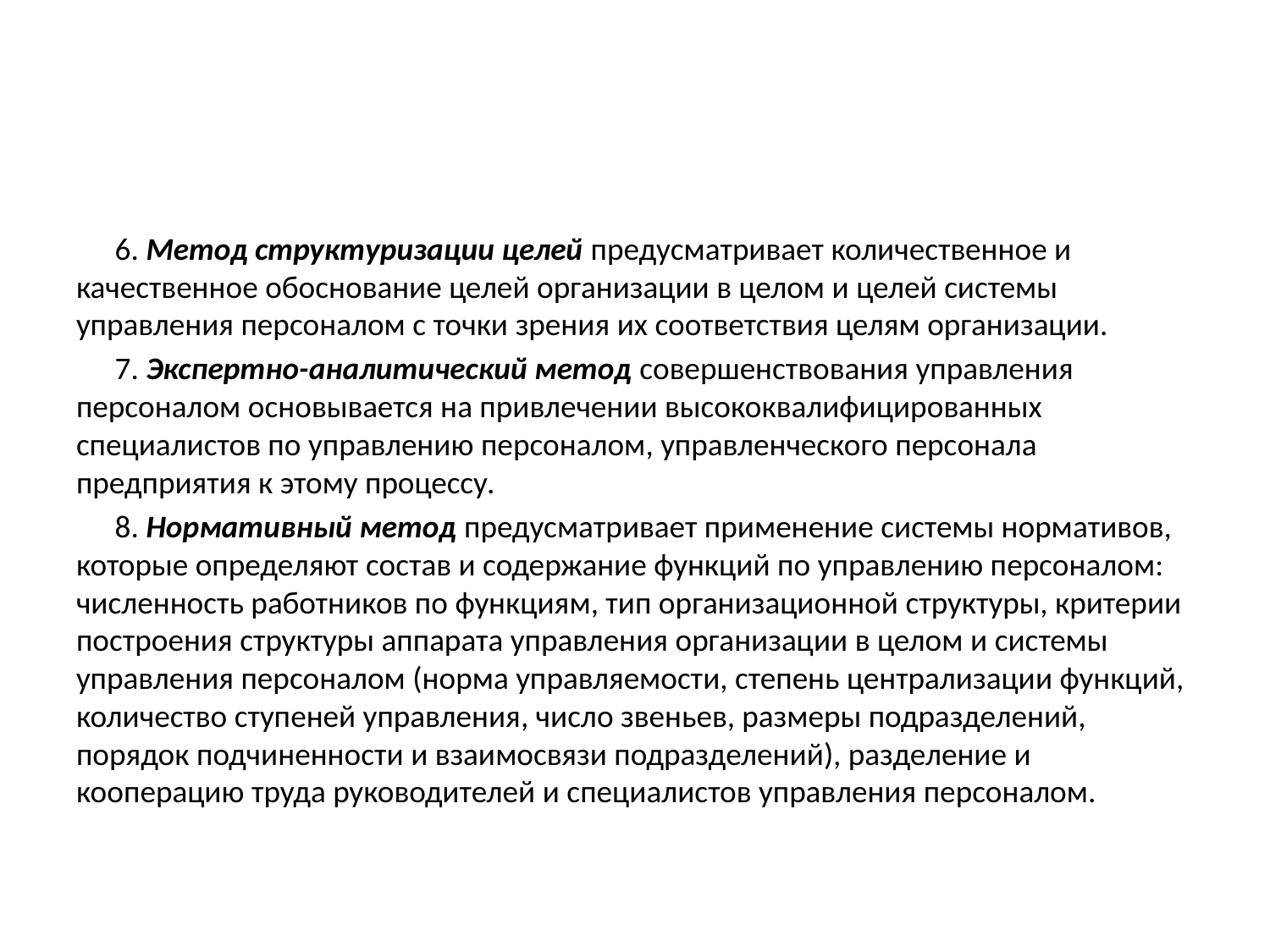

#
6. Метод структуризации целей предусматривает количественное и качественное обоснование целей организации в целом и целей системы управления персоналом с точки зрения их соответствия целям организации.
7. Экспертно-аналитический метод совершенствования управления персоналом основывается на привлечении высококвалифицированных специалистов по управлению персоналом, управленческого персонала предприятия к этому процессу.
8. Нормативный метод предусматривает применение системы нормативов, которые определяют состав и содержание функций по управлению персоналом: численность работников по функциям, тип организационной структуры, критерии построения структуры аппарата управления организации в целом и системы управления персоналом (норма управляемости, степень централизации функций, количество ступеней управления, число звеньев, размеры подразделений, порядок подчиненности и взаимосвязи подразделений), разделение и кооперацию труда руководителей и специалистов управления персоналом.